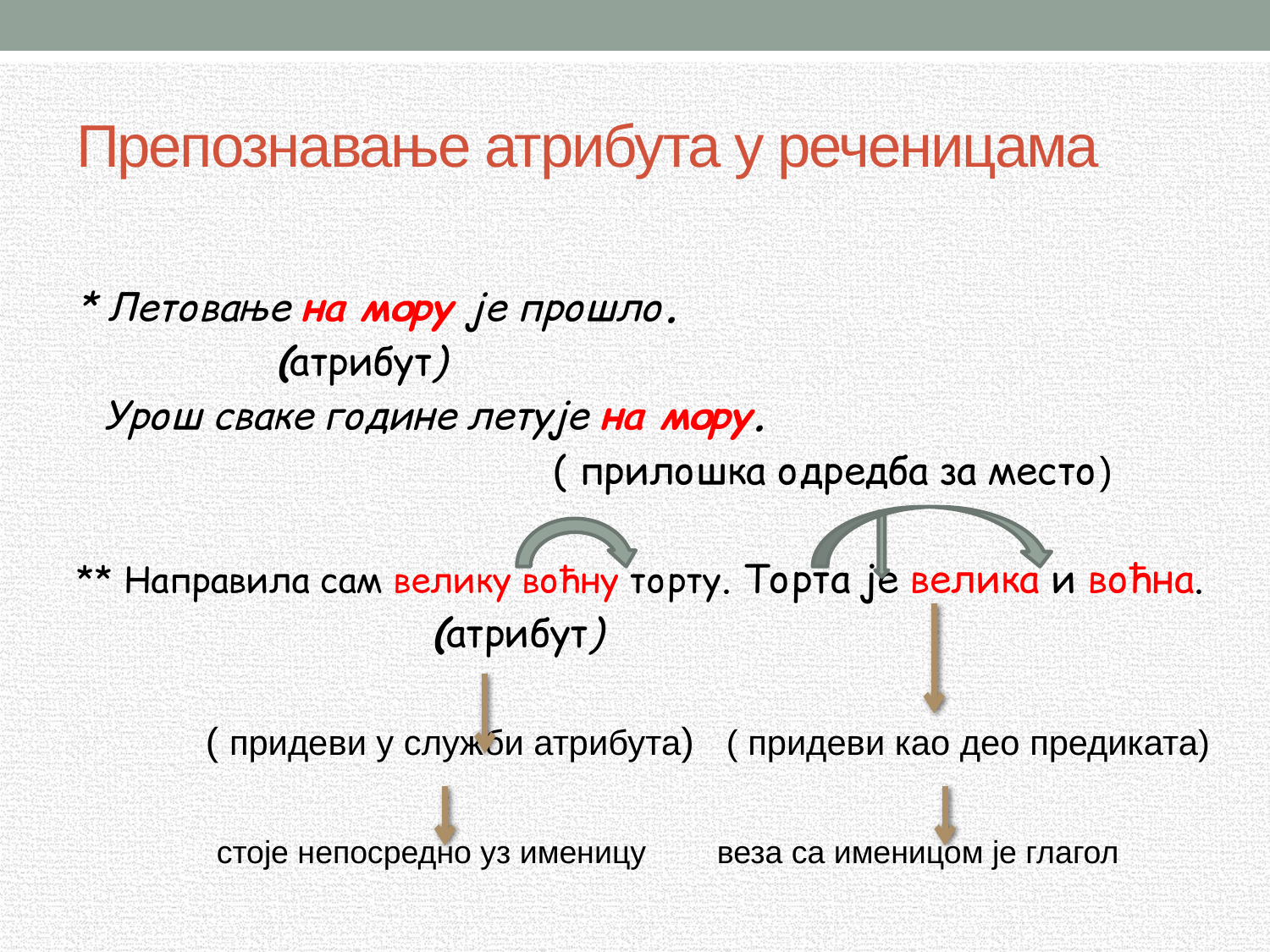

# Препознавање атрибута у реченицама

* Летовање на мору је прошло.
           (атрибут)
 Урош сваке године летује на мору.
                                         ( прилошка одредба за место)

** Направила сам велику воћну торту. Торта је велика и воћна.
  		        (атрибут)

            ( придеви у служби атрибута)   ( придеви као део предиката)

             стоје непосредно уз именицу        веза са именицом је глагол